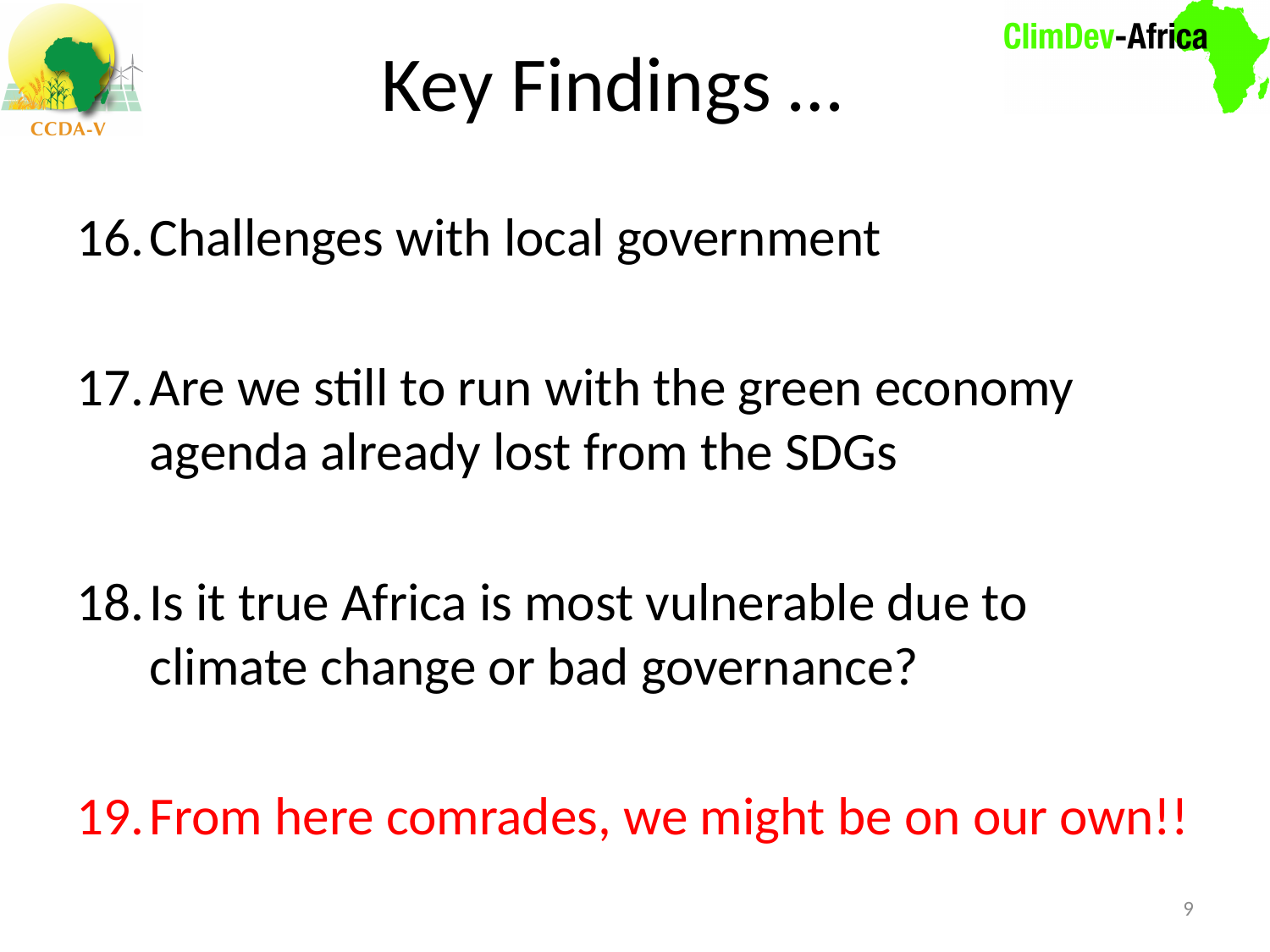

# Key Findings …
Challenges with local government

Are we still to run with the green economy agenda already lost from the SDGs

Is it true Africa is most vulnerable due to climate change or bad governance?

From here comrades, we might be on our own!!
9